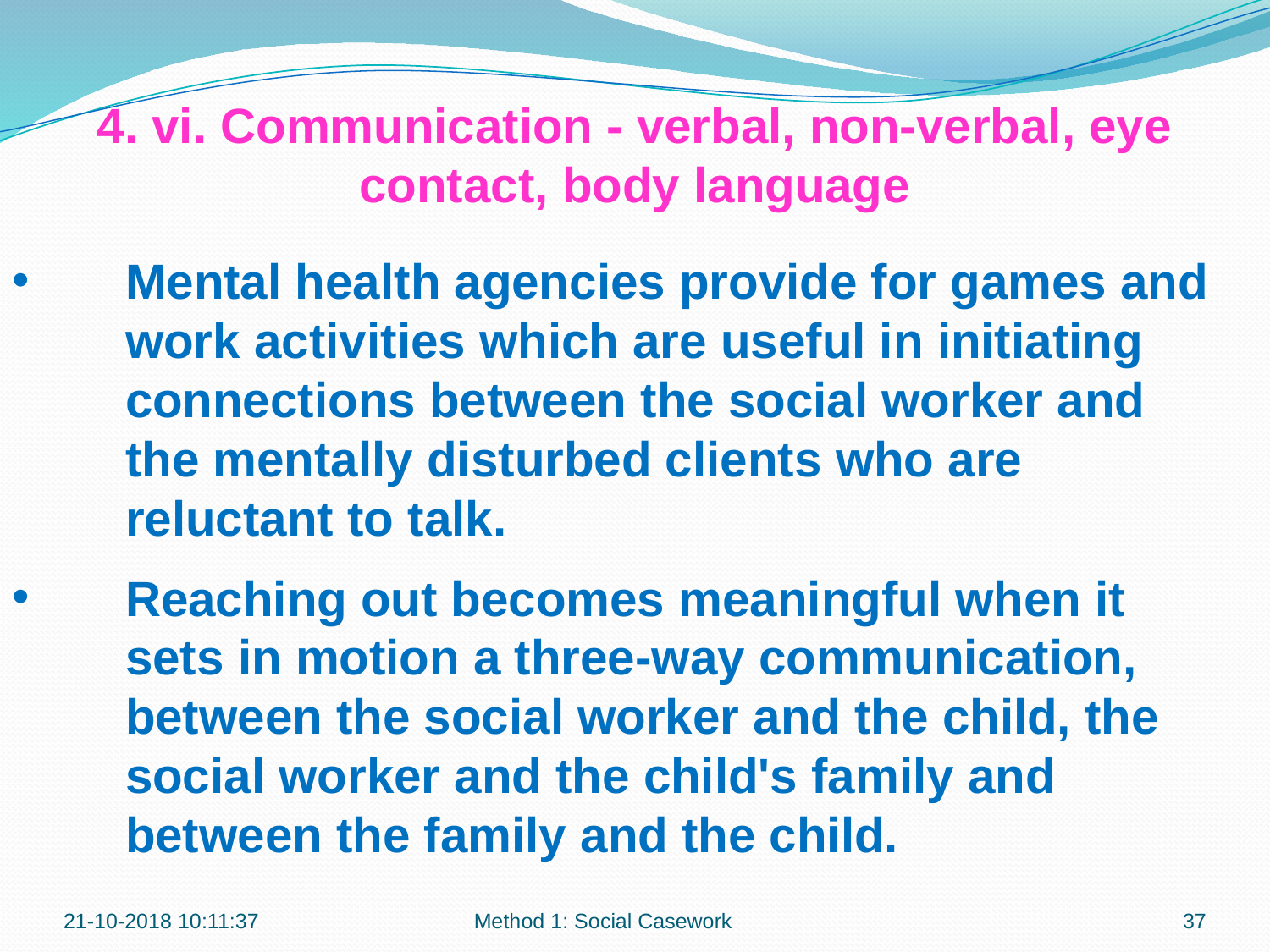

4. vi. Communication - verbal, non-verbal, eye contact, body language
Mental health agencies provide for games and work activities which are useful in initiating connections between the social worker and the mentally disturbed clients who are reluctant to talk.
Reaching out becomes meaningful when it sets in motion a three-way communication, between the social worker and the child, the social worker and the child's family and between the family and the child.
21-10-2018 10:11:37
Method 1: Social Casework
37